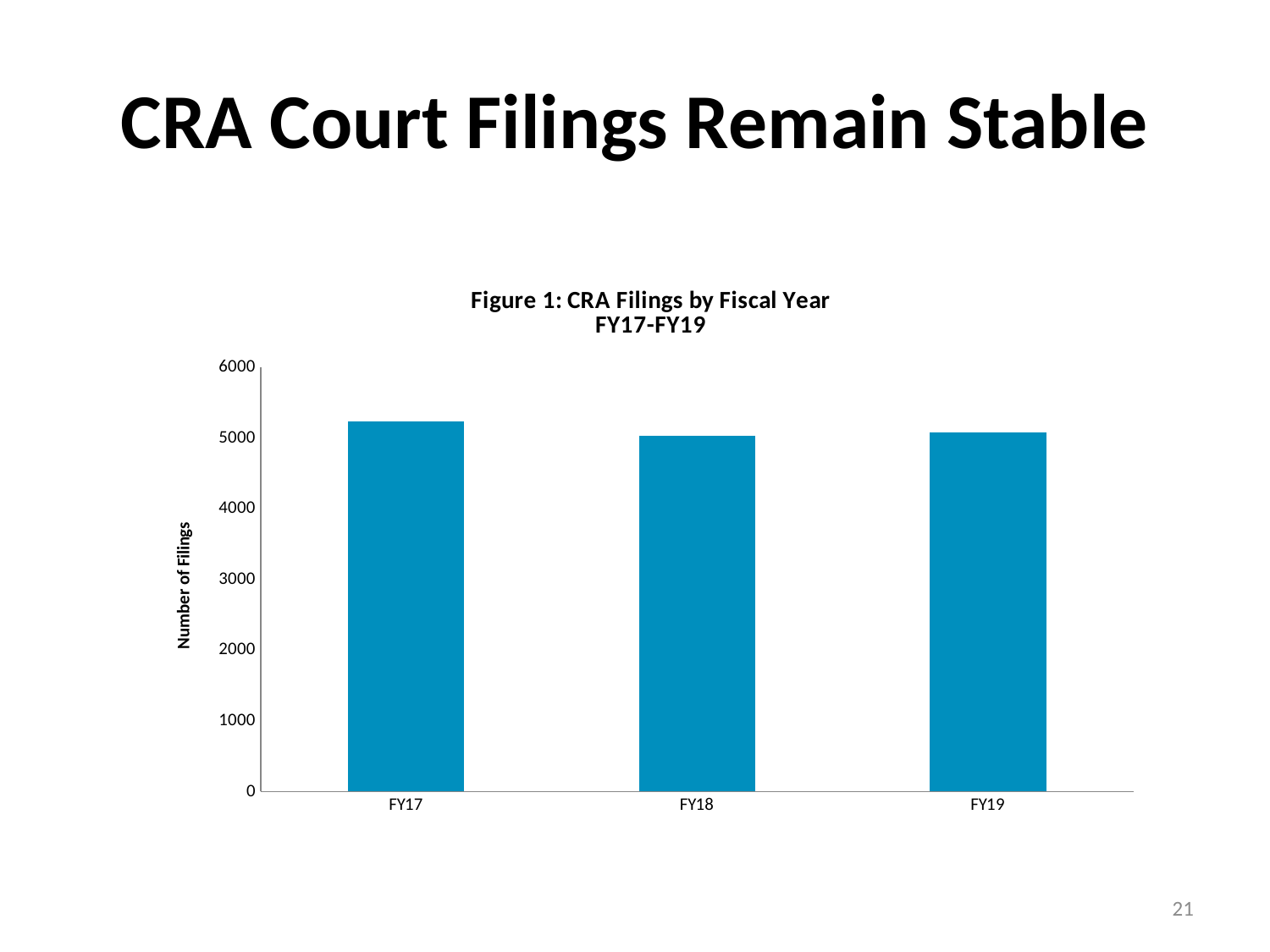

# CRA Court Filings Remain Stable

### Chart: Figure 1: CRA Filings by Fiscal Year
FY17-FY19

| Category | CRA Filings |
|---|---|
| FY17 | 5229.0 |
| FY18 | 5030.0 |
| FY19 | 5076.0 |
21